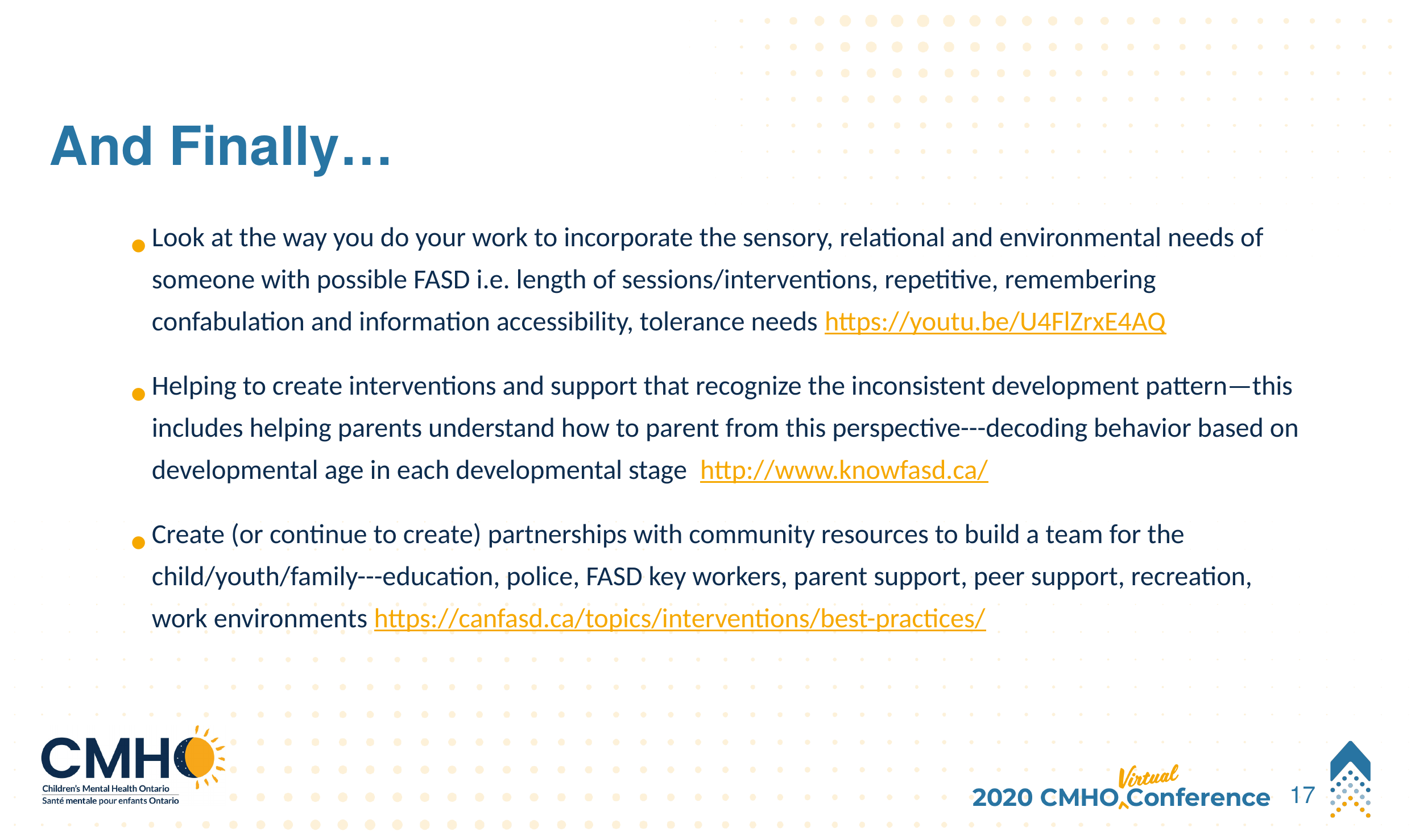

# And Finally…
Look at the way you do your work to incorporate the sensory, relational and environmental needs of someone with possible FASD i.e. length of sessions/interventions, repetitive, remembering confabulation and information accessibility, tolerance needs https://youtu.be/U4FlZrxE4AQ
Helping to create interventions and support that recognize the inconsistent development pattern—this includes helping parents understand how to parent from this perspective---decoding behavior based on developmental age in each developmental stage  http://www.knowfasd.ca/
Create (or continue to create) partnerships with community resources to build a team for the child/youth/family---education, police, FASD key workers, parent support, peer support, recreation, work environments https://canfasd.ca/topics/interventions/best-practices/

17